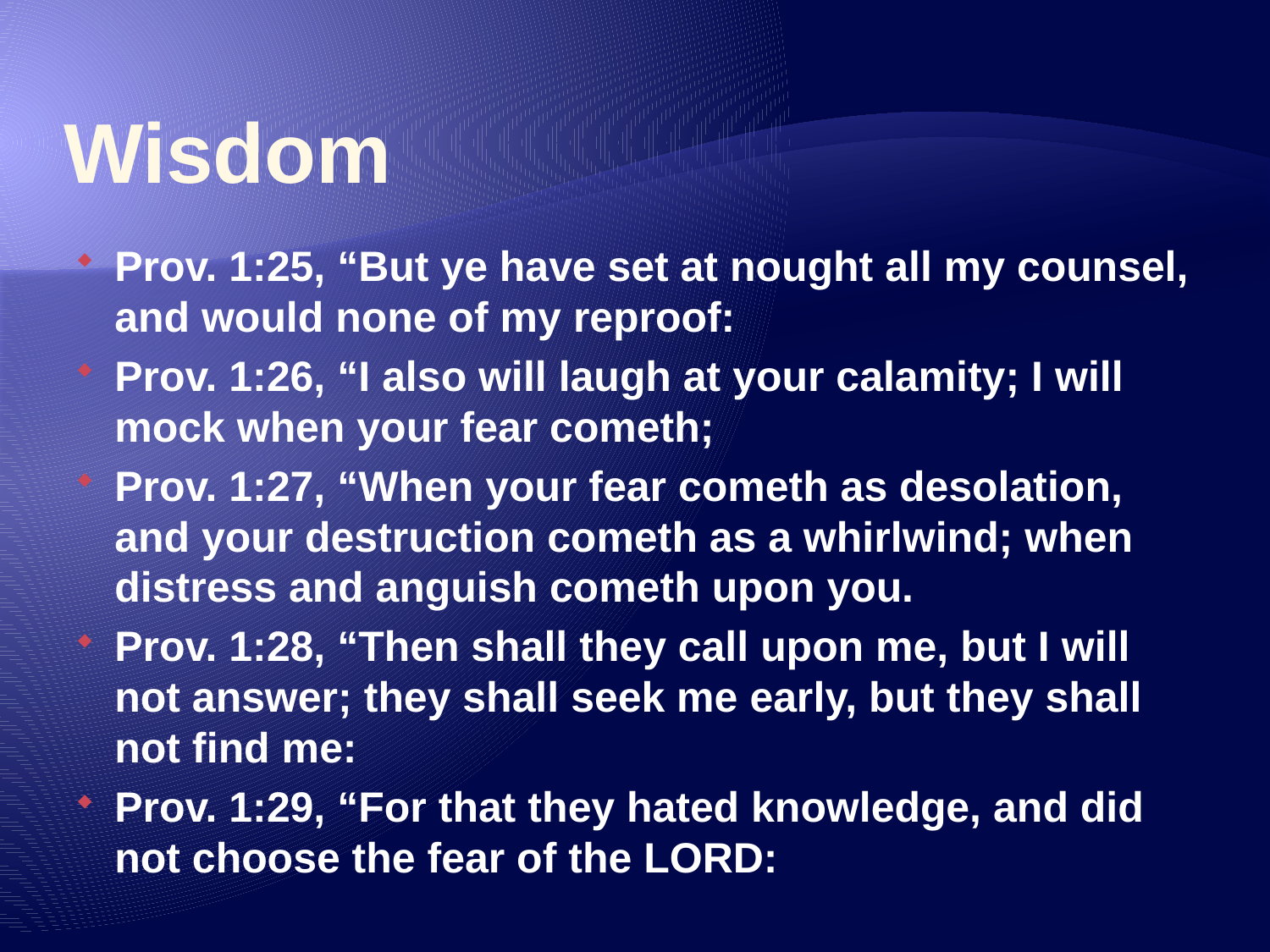

# Wisdom
Prov. 1:25, “But ye have set at nought all my counsel, and would none of my reproof:
Prov. 1:26, “I also will laugh at your calamity; I will mock when your fear cometh;
Prov. 1:27, “When your fear cometh as desolation, and your destruction cometh as a whirlwind; when distress and anguish cometh upon you.
Prov. 1:28, “Then shall they call upon me, but I will not answer; they shall seek me early, but they shall not find me:
Prov. 1:29, “For that they hated knowledge, and did not choose the fear of the LORD: